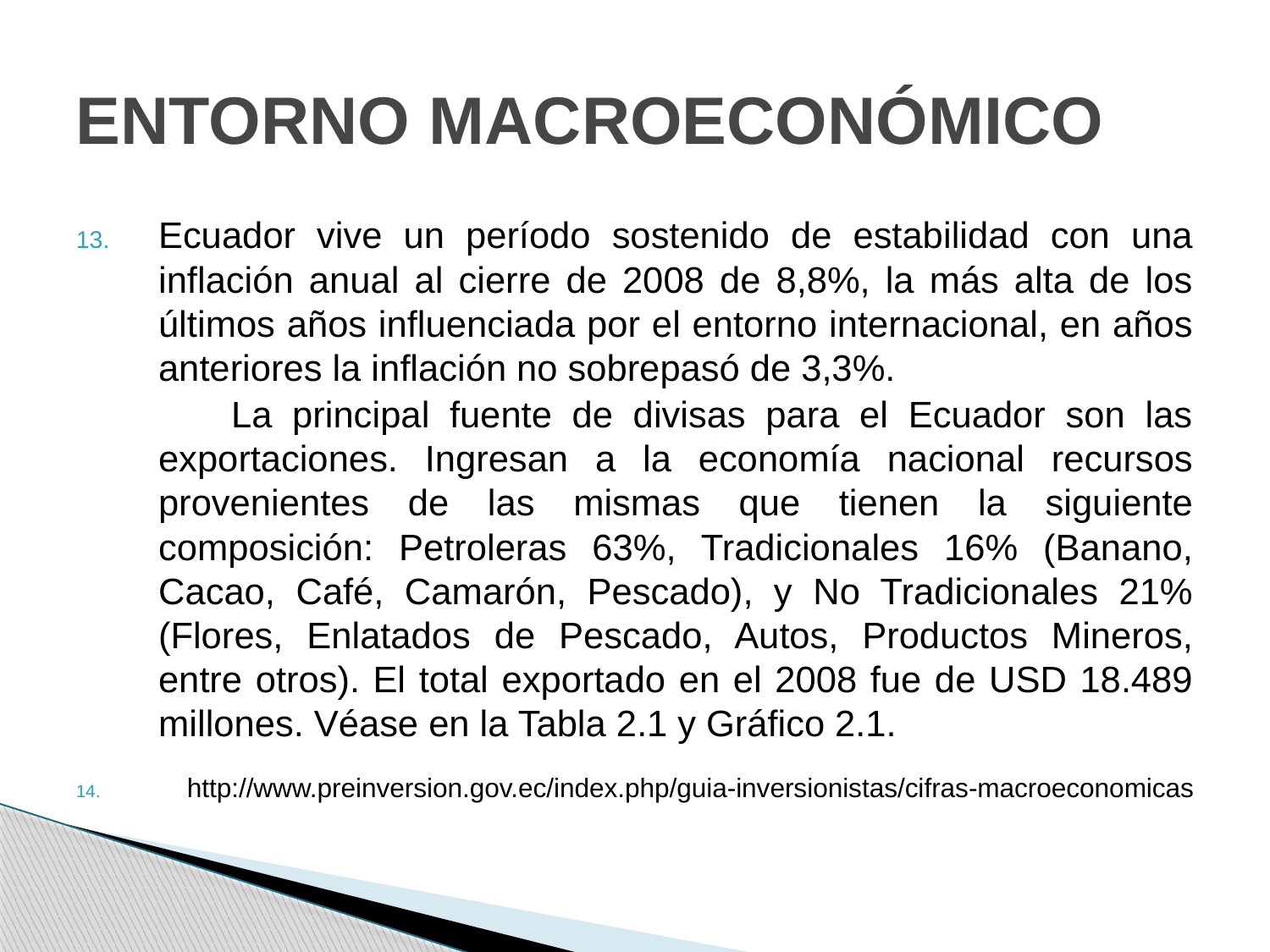

# ENTORNO MACROECONÓMICO
Ecuador vive un período sostenido de estabilidad con una inflación anual al cierre de 2008 de 8,8%, la más alta de los últimos años influenciada por el entorno internacional, en años anteriores la inflación no sobrepasó de 3,3%.
       La principal fuente de divisas para el Ecuador son las exportaciones. Ingresan a la economía nacional recursos provenientes de las mismas que tienen la siguiente composición: Petroleras 63%, Tradicionales 16% (Banano, Cacao, Café, Camarón, Pescado), y No Tradicionales 21% (Flores, Enlatados de Pescado, Autos, Productos Mineros, entre otros). El total exportado en el 2008 fue de USD 18.489 millones. Véase en la Tabla 2.1 y Gráfico 2.1.

http://www.preinversion.gov.ec/index.php/guia-inversionistas/cifras-macroeconomicas